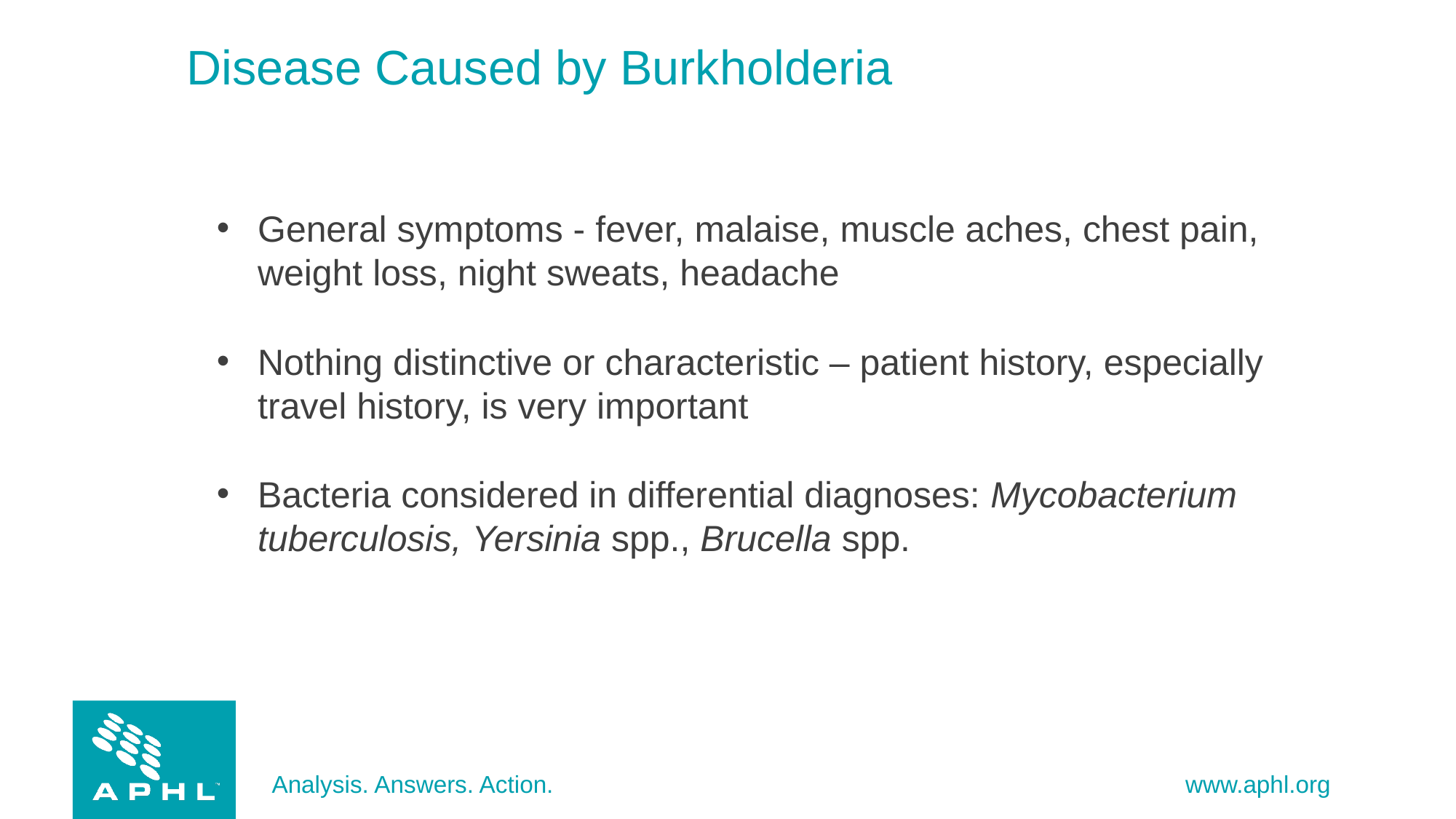

# Disease Caused by Burkholderia
General symptoms - fever, malaise, muscle aches, chest pain, weight loss, night sweats, headache

Nothing distinctive or characteristic – patient history, especially travel history, is very important

Bacteria considered in differential diagnoses: Mycobacterium tuberculosis, Yersinia spp., Brucella spp.